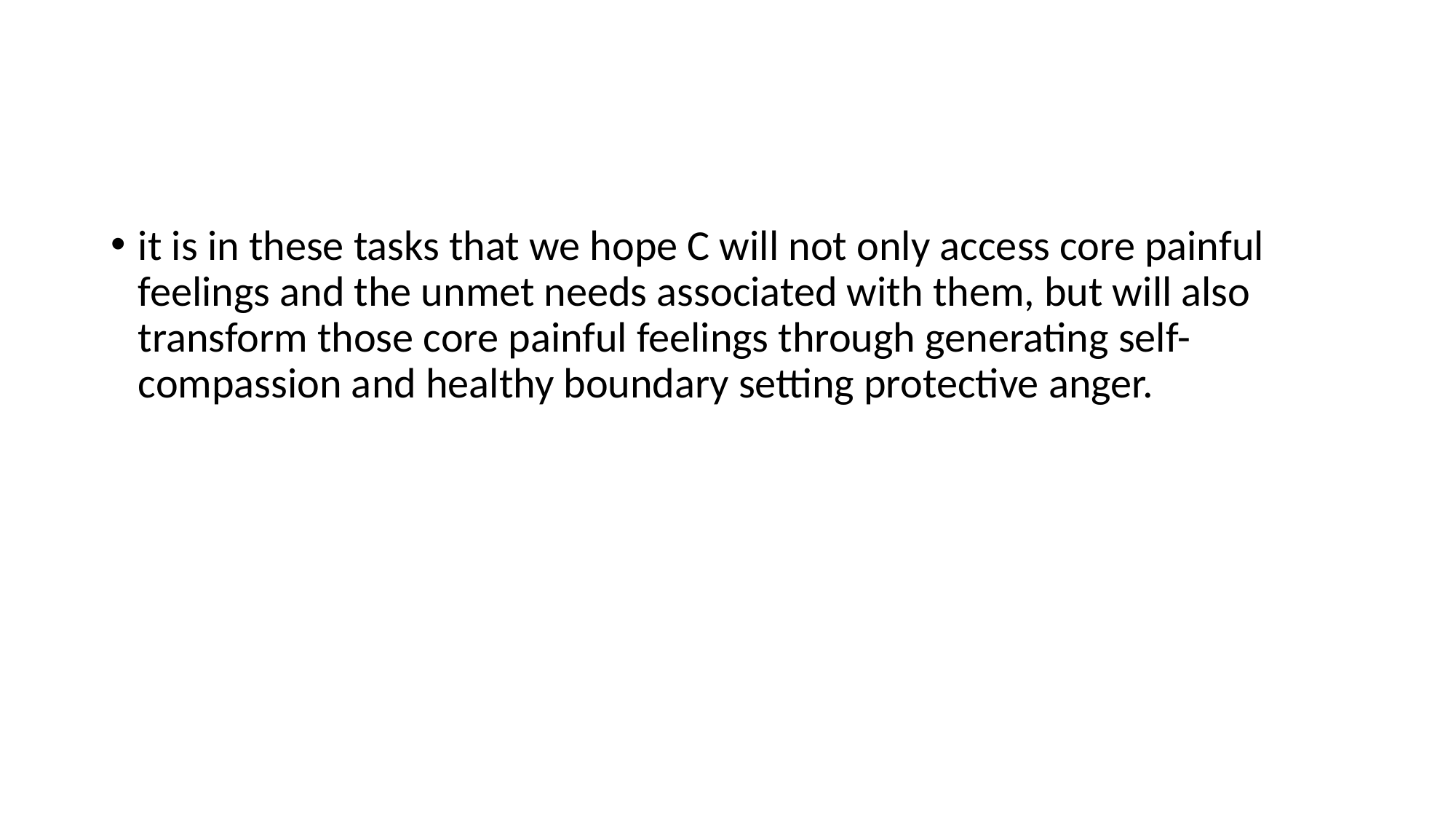

#
it is in these tasks that we hope C will not only access core painful feelings and the unmet needs associated with them, but will also transform those core painful feelings through generating self-compassion and healthy boundary setting protective anger.